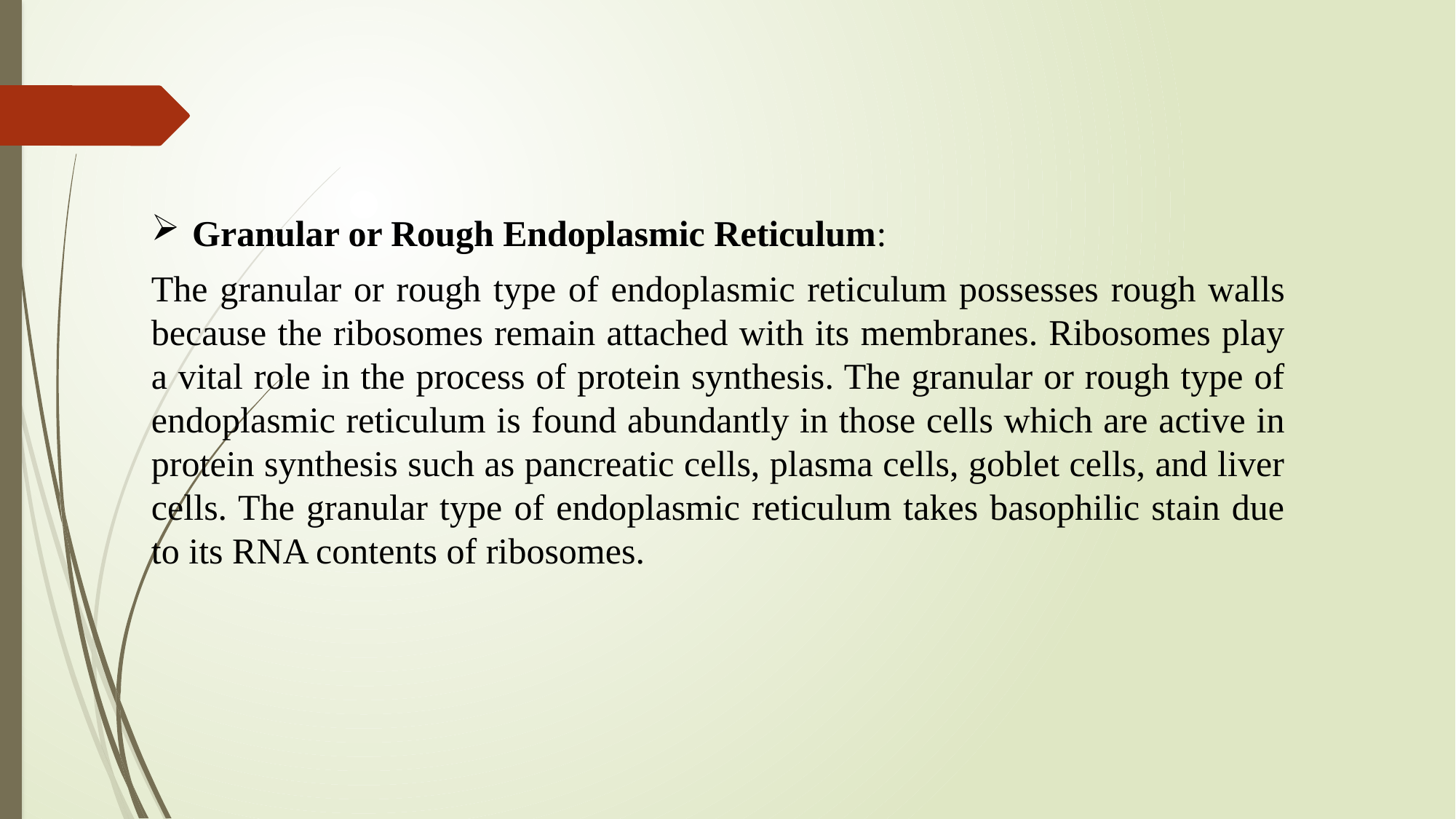

Granular or Rough Endoplasmic Reticulum:
The granular or rough type of endoplasmic reticulum possesses rough walls because the ribosomes remain attached with its membranes. Ribosomes play a vital role in the process of protein synthesis. The granular or rough type of endoplasmic reticulum is found abundantly in those cells which are active in protein synthesis such as pancreatic cells, plasma cells, goblet cells, and liver cells. The granular type of endoplasmic reticulum takes basophilic stain due to its RNA contents of ribosomes.